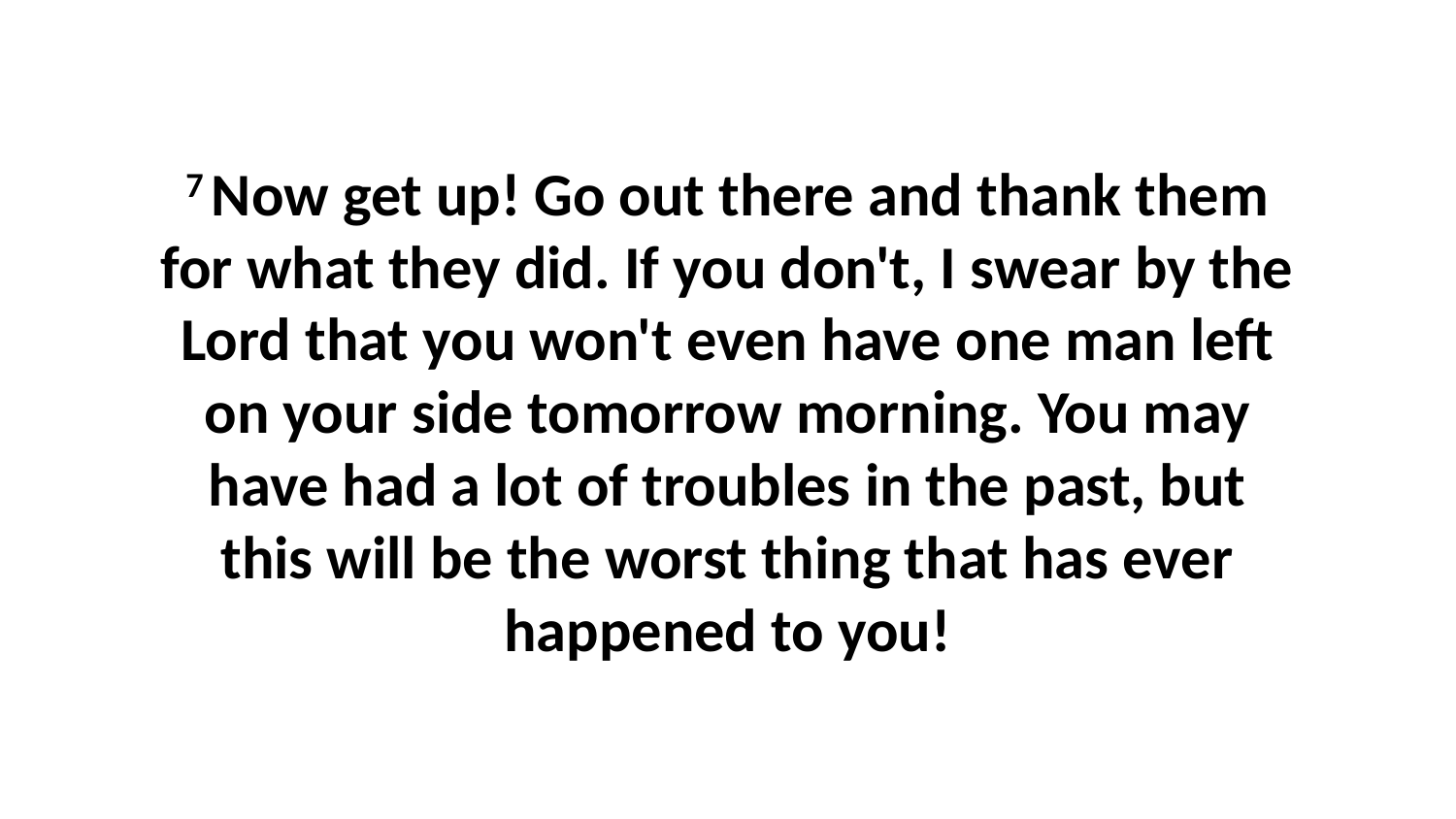

7 Now get up! Go out there and thank them for what they did. If you don't, I swear by the Lord that you won't even have one man left on your side tomorrow morning. You may have had a lot of troubles in the past, but this will be the worst thing that has ever happened to you!